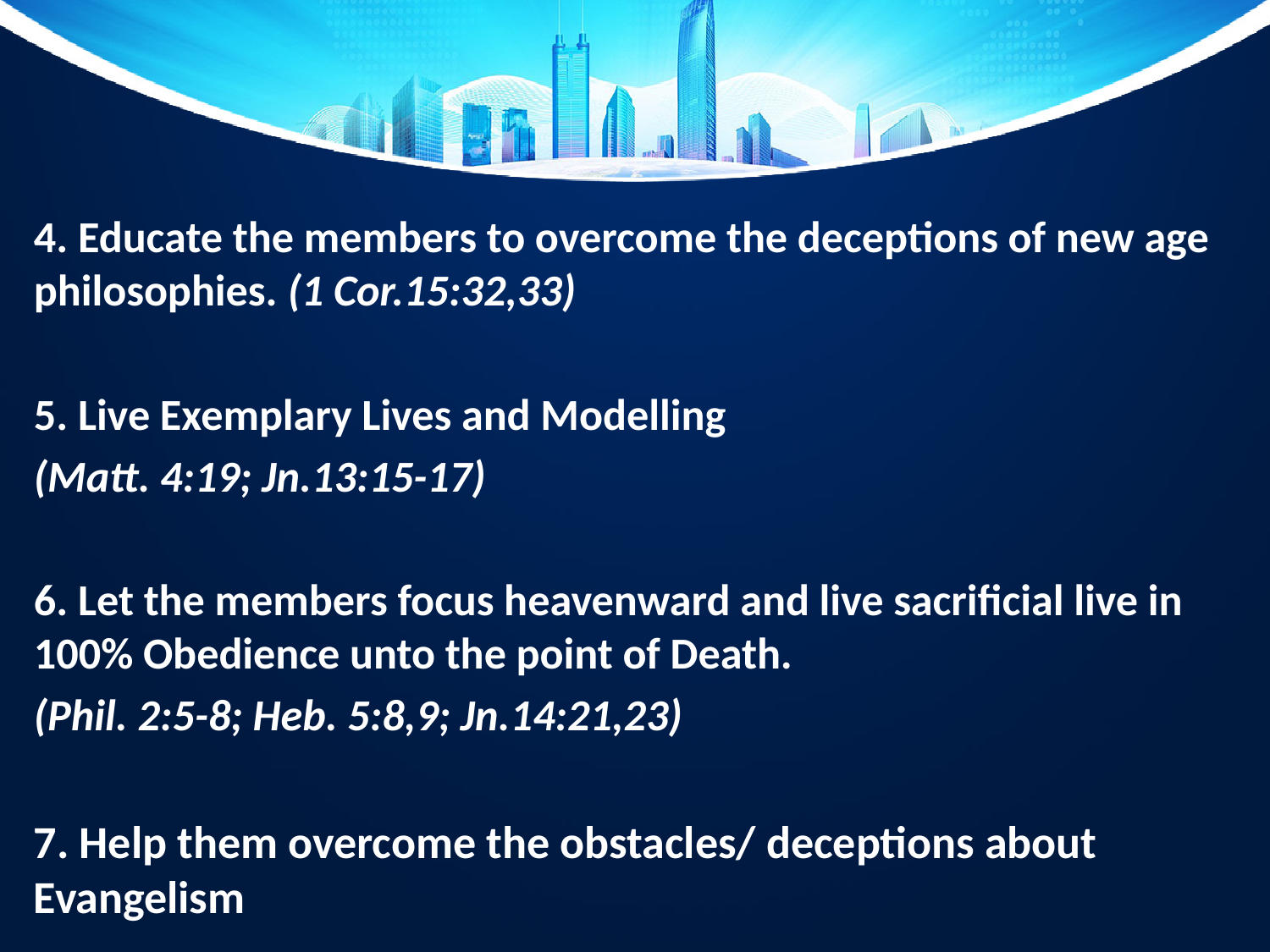

# .
4. Educate the members to overcome the deceptions of new age philosophies. (1 Cor.15:32,33)

5. Live Exemplary Lives and Modelling
(Matt. 4:19; Jn.13:15-17)

6. Let the members focus heavenward and live sacrificial live in 100% Obedience unto the point of Death.
(Phil. 2:5-8; Heb. 5:8,9; Jn.14:21,23)

7. Help them overcome the obstacles/ deceptions about Evangelism